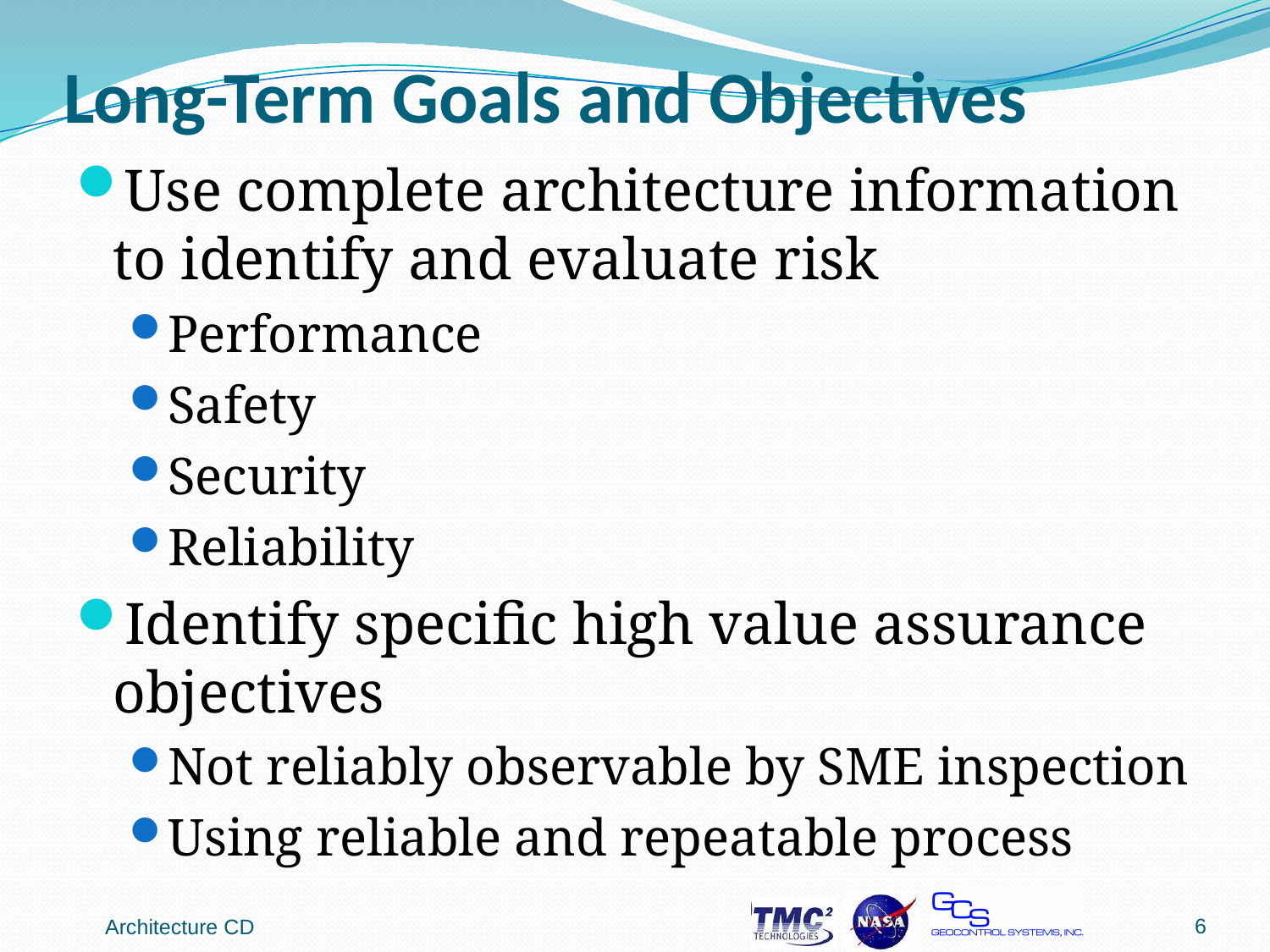

# Long-Term Goals and Objectives
Use complete architecture information to identify and evaluate risk
Performance
Safety
Security
Reliability
Identify specific high value assurance objectives
Not reliably observable by SME inspection
Using reliable and repeatable process
6
Architecture CD